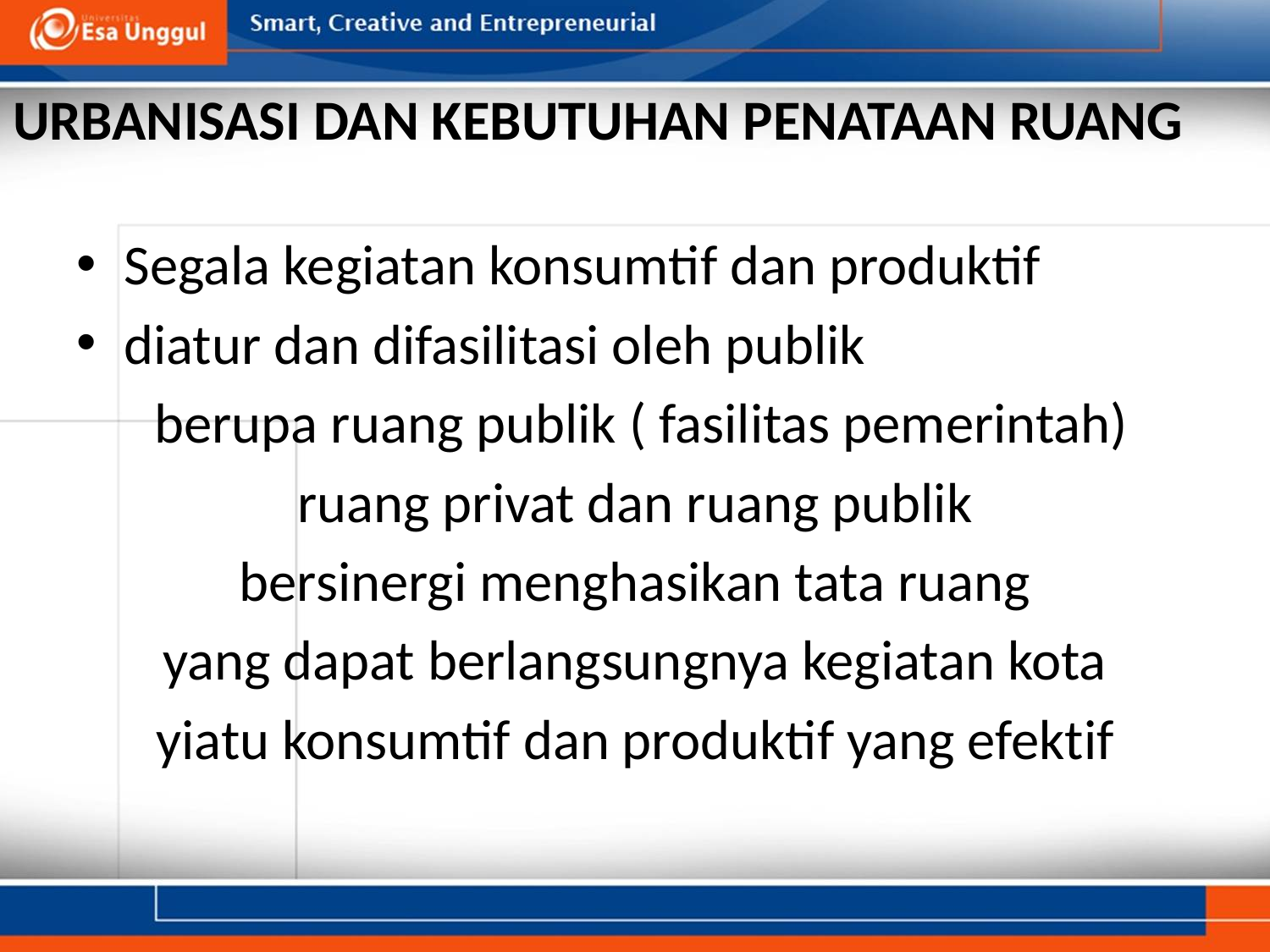

# URBANISASI DAN KEBUTUHAN PENATAAN RUANG
Segala kegiatan konsumtif dan produktif
diatur dan difasilitasi oleh publik
 berupa ruang publik ( fasilitas pemerintah)
ruang privat dan ruang publik
bersinergi menghasikan tata ruang
yang dapat berlangsungnya kegiatan kota
yiatu konsumtif dan produktif yang efektif